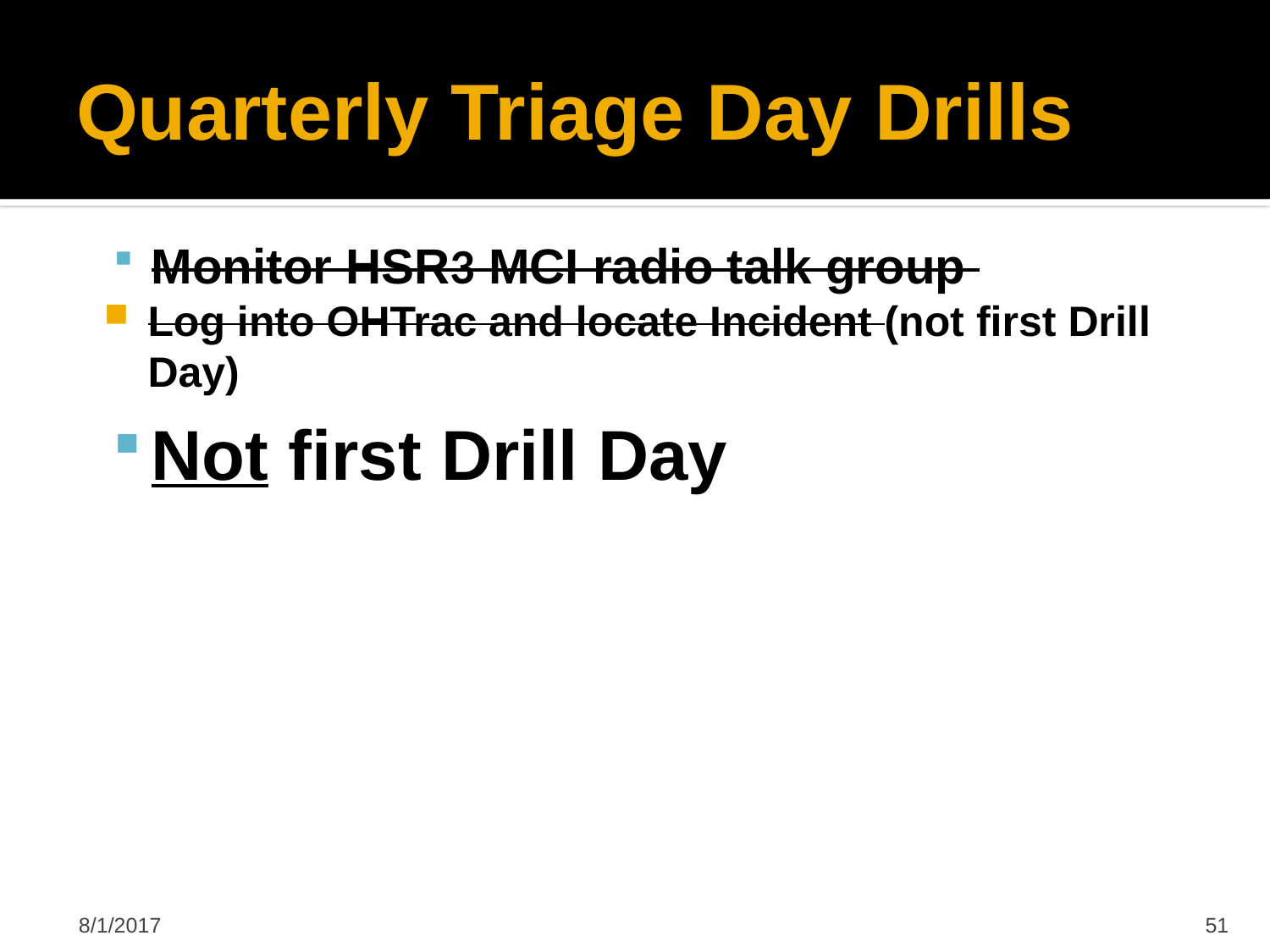

# Quarterly Triage Day Drills
Monitor HSR3 MCI radio talk group
Log into OHTrac and locate Incident (not first Drill Day)
Not first Drill Day

8/1/2017

51